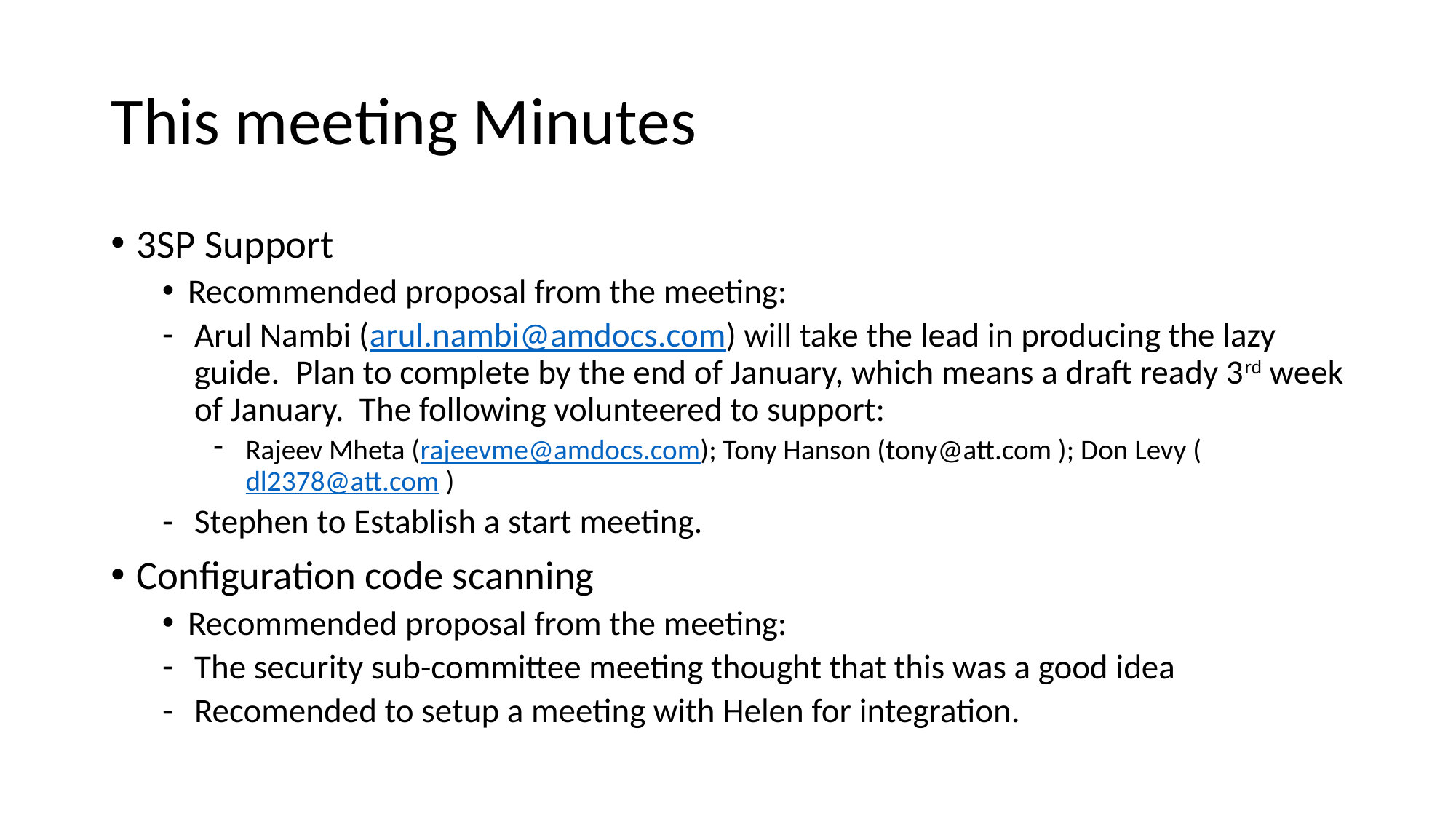

# This meeting Minutes
3SP Support
Recommended proposal from the meeting:
Arul Nambi (arul.nambi@amdocs.com) will take the lead in producing the lazy guide.  Plan to complete by the end of January, which means a draft ready 3rd week of January.  The following volunteered to support:
Rajeev Mheta (rajeevme@amdocs.com); Tony Hanson (tony@att.com ); Don Levy (dl2378@att.com )
Stephen to Establish a start meeting.
Configuration code scanning
Recommended proposal from the meeting:
The security sub-committee meeting thought that this was a good idea
Recomended to setup a meeting with Helen for integration.